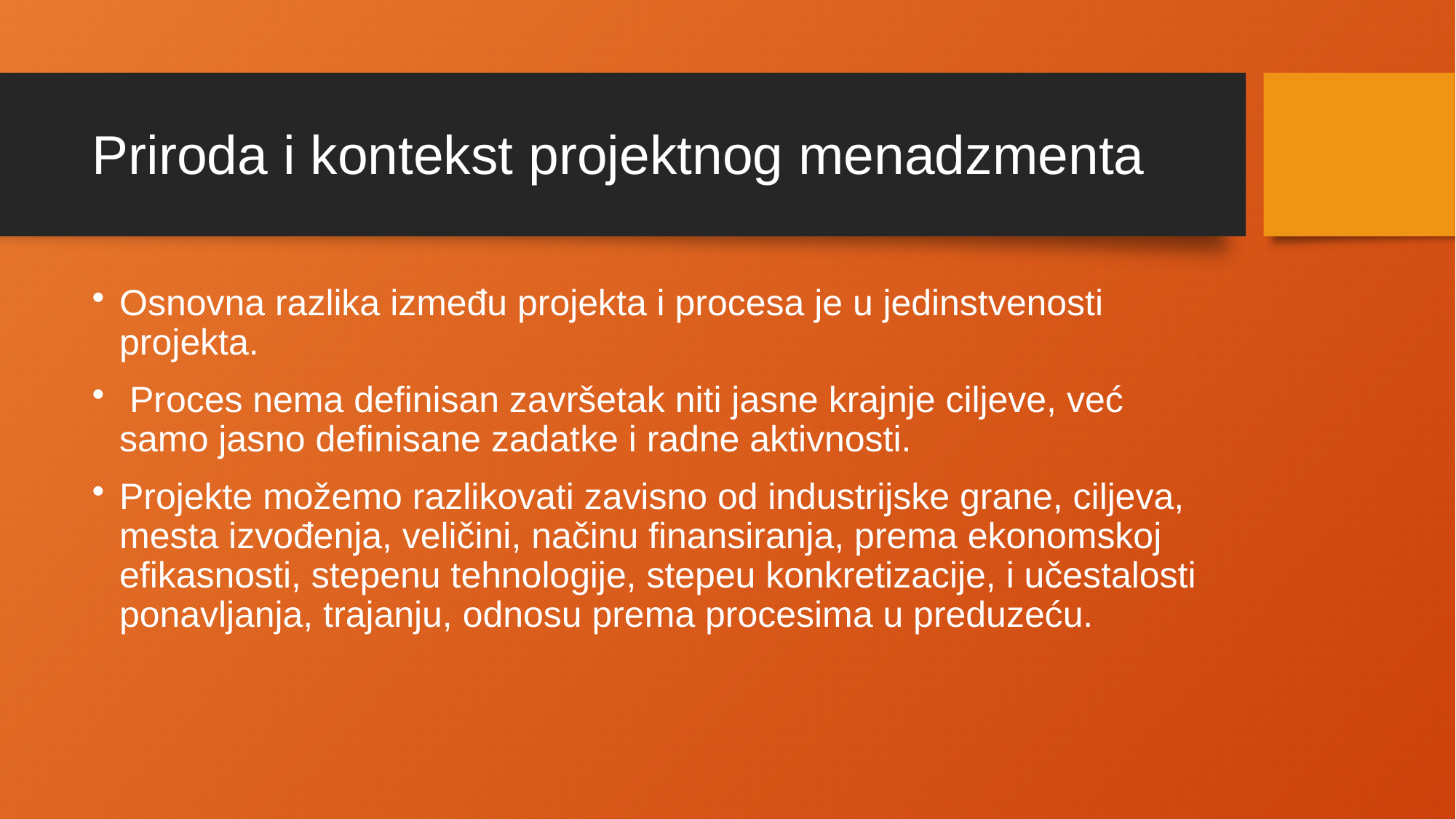

# Priroda i kontekst projektnog menadzmenta
Osnovna razlika između projekta i procesa je u jedinstvenosti projekta.
 Proces nema definisan završetak niti jasne krajnje ciljeve, već samo jasno definisane zadatke i radne aktivnosti.
Projekte možemo razlikovati zavisno od industrijske grane, ciljeva, mesta izvođenja, veličini, načinu finansiranja, prema ekonomskoj efikasnosti, stepenu tehnologije, stepeu konkretizacije, i učestalosti ponavljanja, trajanju, odnosu prema procesima u preduzeću.